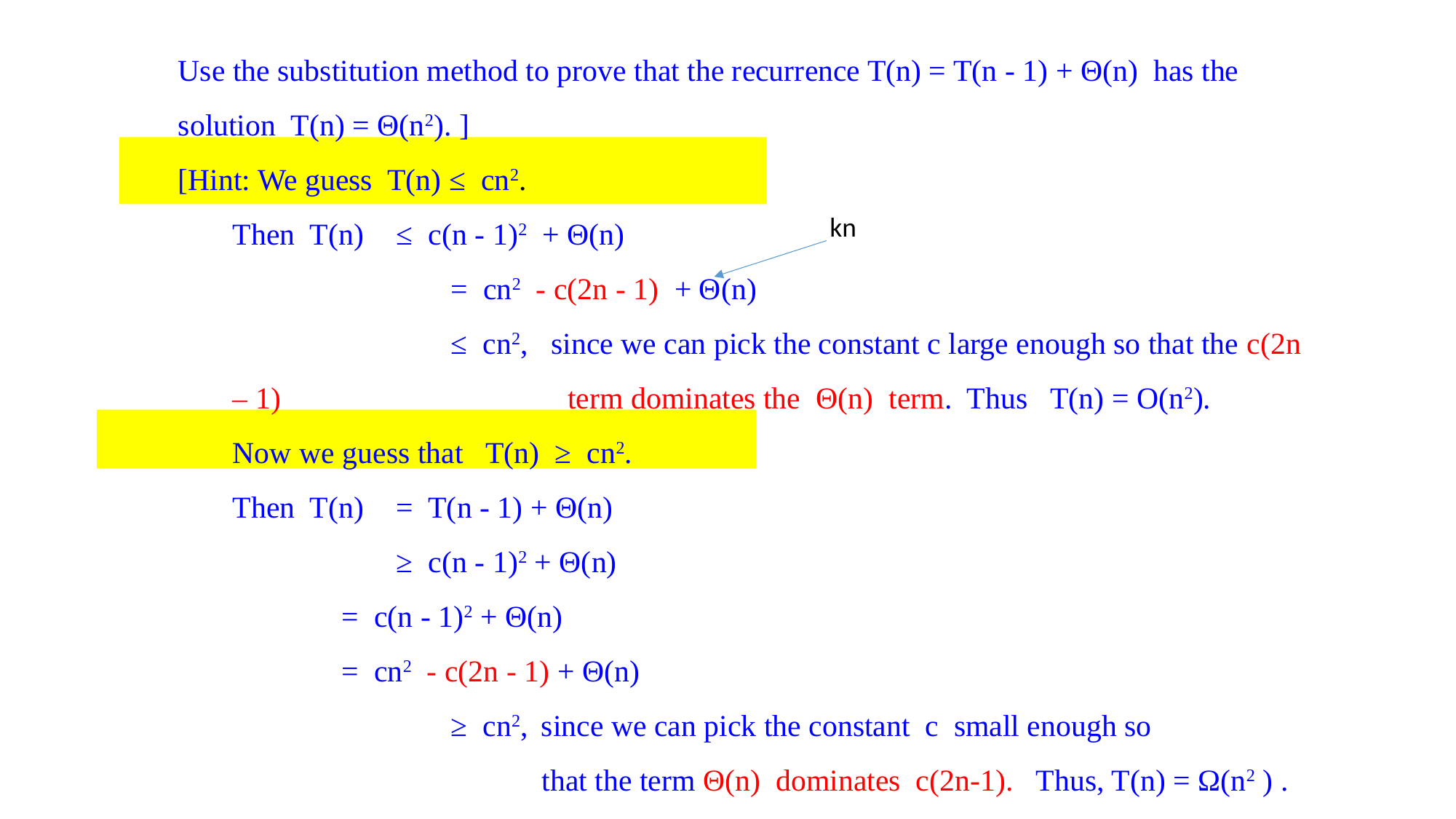

Use the substitution method to prove that the recurrence T(n) = T(n - 1) + Θ(n)  has the solution  T(n) = Θ(n2). ]
[Hint: We guess  T(n) ≤  cn2.
Then  T(n)  	≤  c(n - 1)2  + Θ(n)
          	=  cn2  - c(2n - 1)  + Θ(n)
	≤  cn2,   since we can pick the constant c large enough so that the c(2n – 1)  			 term dominates the  Θ(n)  term.  Thus   T(n) = O(n2).
Now we guess that   T(n)  ≥  cn2.
Then  T(n) 	=  T(n - 1) + Θ(n)
	≥  c(n - 1)2 + Θ(n)
 	=  c(n - 1)2 + Θ(n)
 	=  cn2  - c(2n - 1) + Θ(n)
	≥  cn2,   since we can pick the constant  c  small enough so
that the term Θ(n)  dominates  c(2n-1).   Thus, T(n) = Ω(n2 ) .

kn